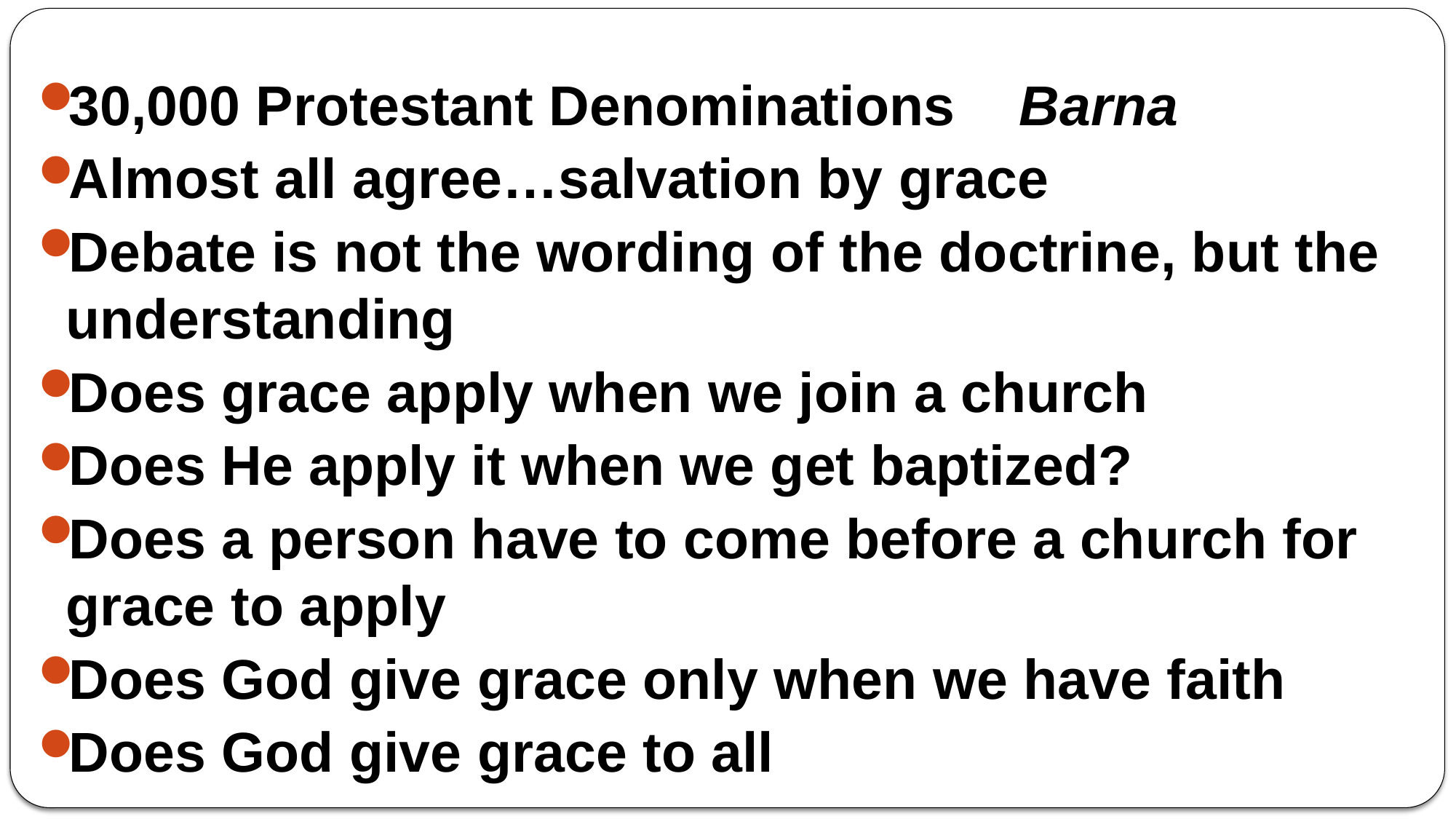

30,000 Protestant Denominations    Barna
Almost all agree…salvation by grace
Debate is not the wording of the doctrine, but the understanding
Does grace apply when we join a church
Does He apply it when we get baptized?
Does a person have to come before a church for grace to apply
Does God give grace only when we have faith
Does God give grace to all